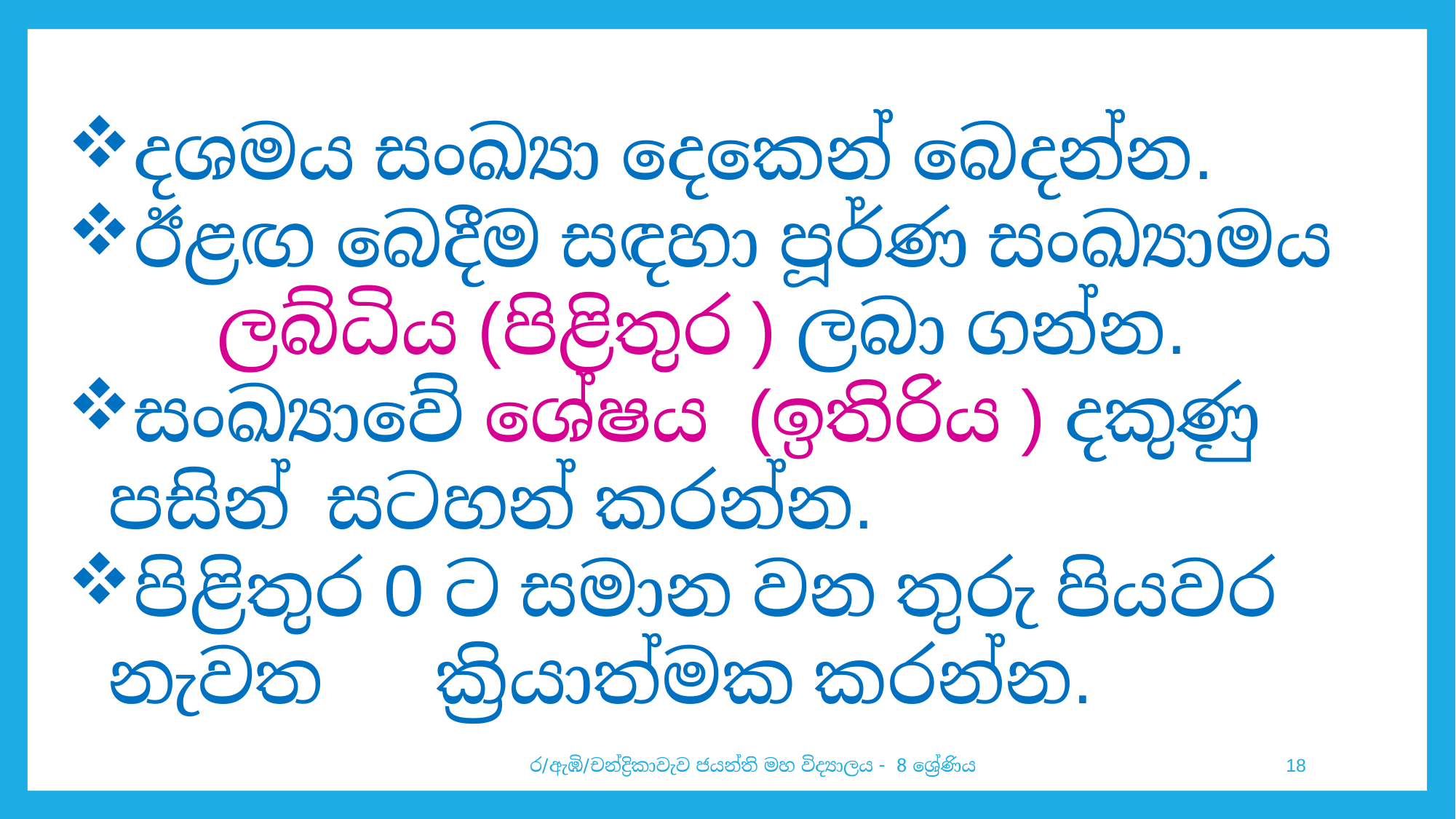

දශමය සංඛ්‍යා දෙකෙන් බෙදන්න.
ඊළඟ බෙදීම සඳහා පූර්ණ සංඛ්‍යාමය 	ලබ්ධිය (පිළිතුර ) ලබා ගන්න.
සංඛ්‍යාවේ ශේෂය  (ඉතිරිය ) දකුණු පසින් 	සටහන් කරන්න.
පිළිතුර 0 ට සමාන වන තුරු පියවර නැවත 	ක්‍රියාත්මක කරන්න.
ර/ඇඹි/චන්ද්‍රිකාවැව ජයන්ති මහ විද්‍යාලය -  8 ශ්‍රේණිය
18